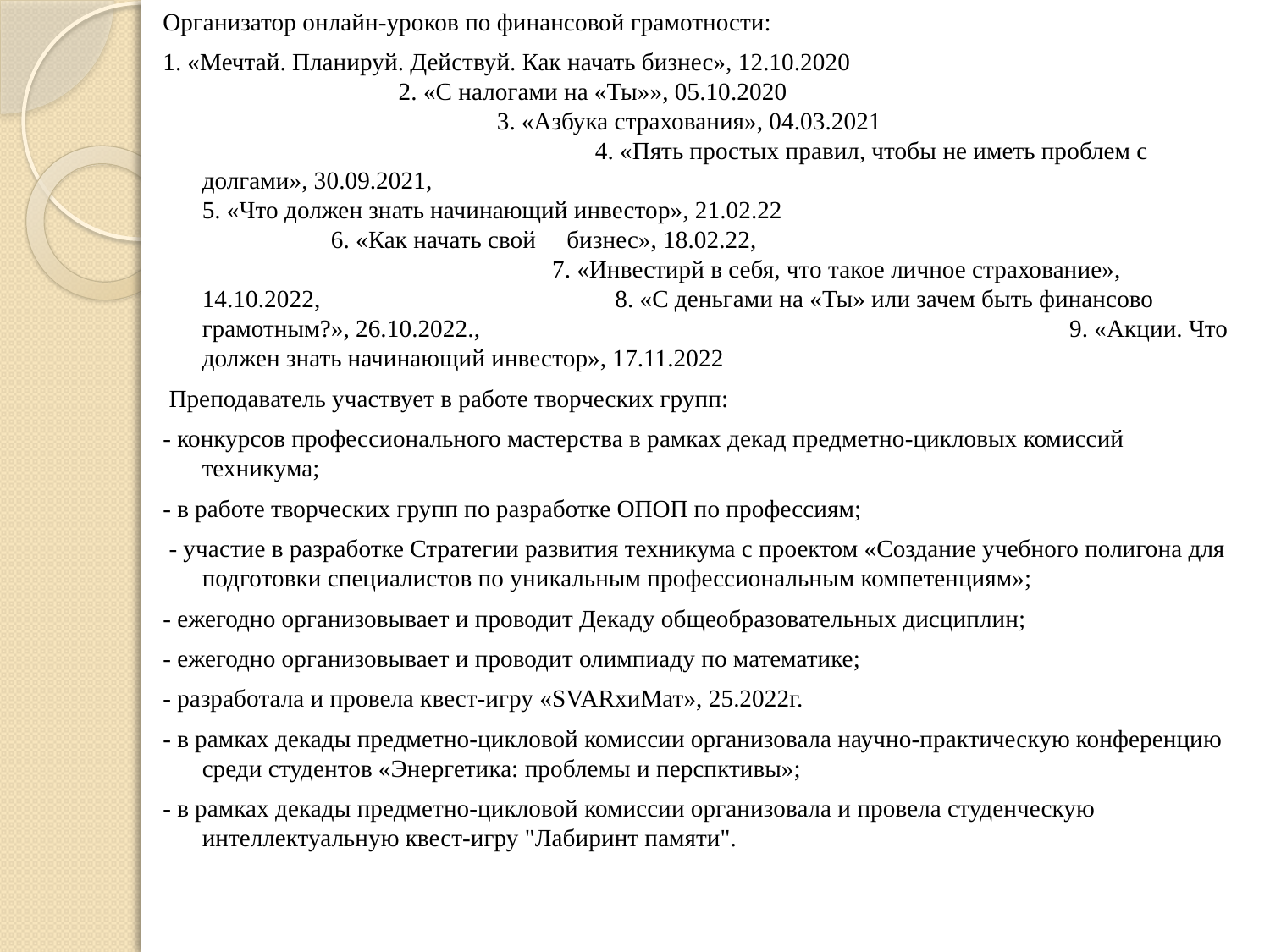

Организатор онлайн-уроков по финансовой грамотности:
1. «Мечтай. Планируй. Действуй. Как начать бизнес», 12.10.2020                                                                                              2. «С налогами на «Ты»», 05.10.2020                                                                                                                        3. «Азбука страхования», 04.03.2021                                                                                                                         4. «Пять простых правил, чтобы не иметь проблем с долгами», 30.09.2021,                                                                                                                                5. «Что должен знать начинающий инвестор», 21.02.22                                                                                              6. «Как начать свой     бизнес», 18.02.22,                                                                                                                                      7. «Инвестирй в себя, что такое личное страхование», 14.10.2022,                                                8. «С деньгами на «Ты» или зачем быть финансово грамотным?», 26.10.2022.,                                                                                                9. «Акции. Что должен знать начинающий инвестор», 17.11.2022
 Преподаватель участвует в работе творческих групп:
- конкурсов профессионального мастерства в рамках декад предметно-цикловых комиссий техникума;
- в работе творческих групп по разработке ОПОП по профессиям;
 - участие в разработке Стратегии развития техникума с проектом «Создание учебного полигона для подготовки специалистов по уникальным профессиональным компетенциям»;
- ежегодно организовывает и проводит Декаду общеобразовательных дисциплин;
- ежегодно организовывает и проводит олимпиаду по математике;
- разработала и провела квест-игру «SVARхиМат», 25.2022г.
- в рамках декады предметно-цикловой комиссии организовала научно-практическую конференцию среди студентов «Энергетика: проблемы и перспктивы»;
- в рамках декады предметно-цикловой комиссии организовала и провела студенческую интеллектуальную квест-игру "Лабиринт памяти".